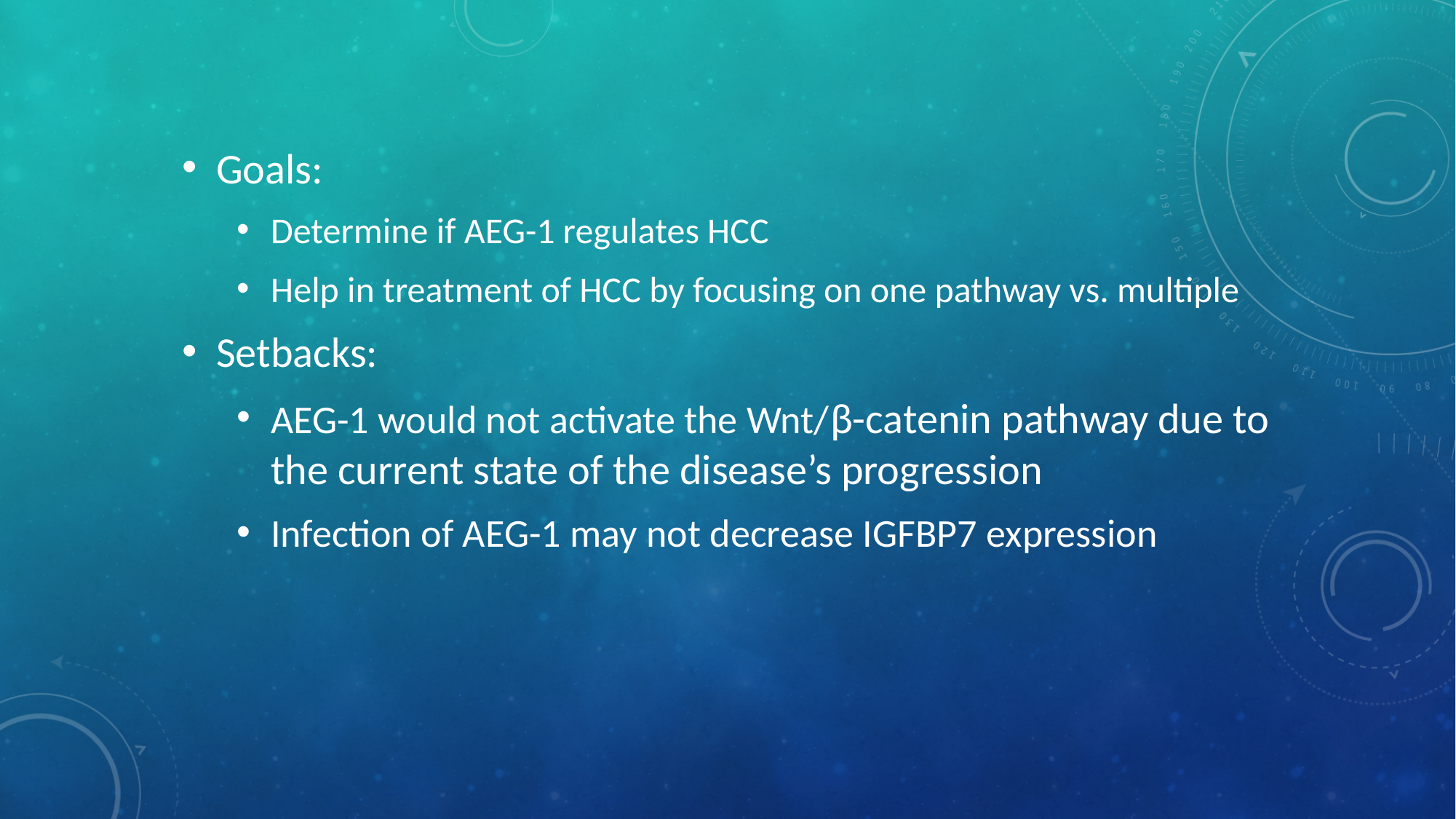

Goals:
Determine if AEG-1 regulates HCC
Help in treatment of HCC by focusing on one pathway vs. multiple
Setbacks:
AEG-1 would not activate the Wnt/β-catenin pathway due to the current state of the disease’s progression
Infection of AEG-1 may not decrease IGFBP7 expression